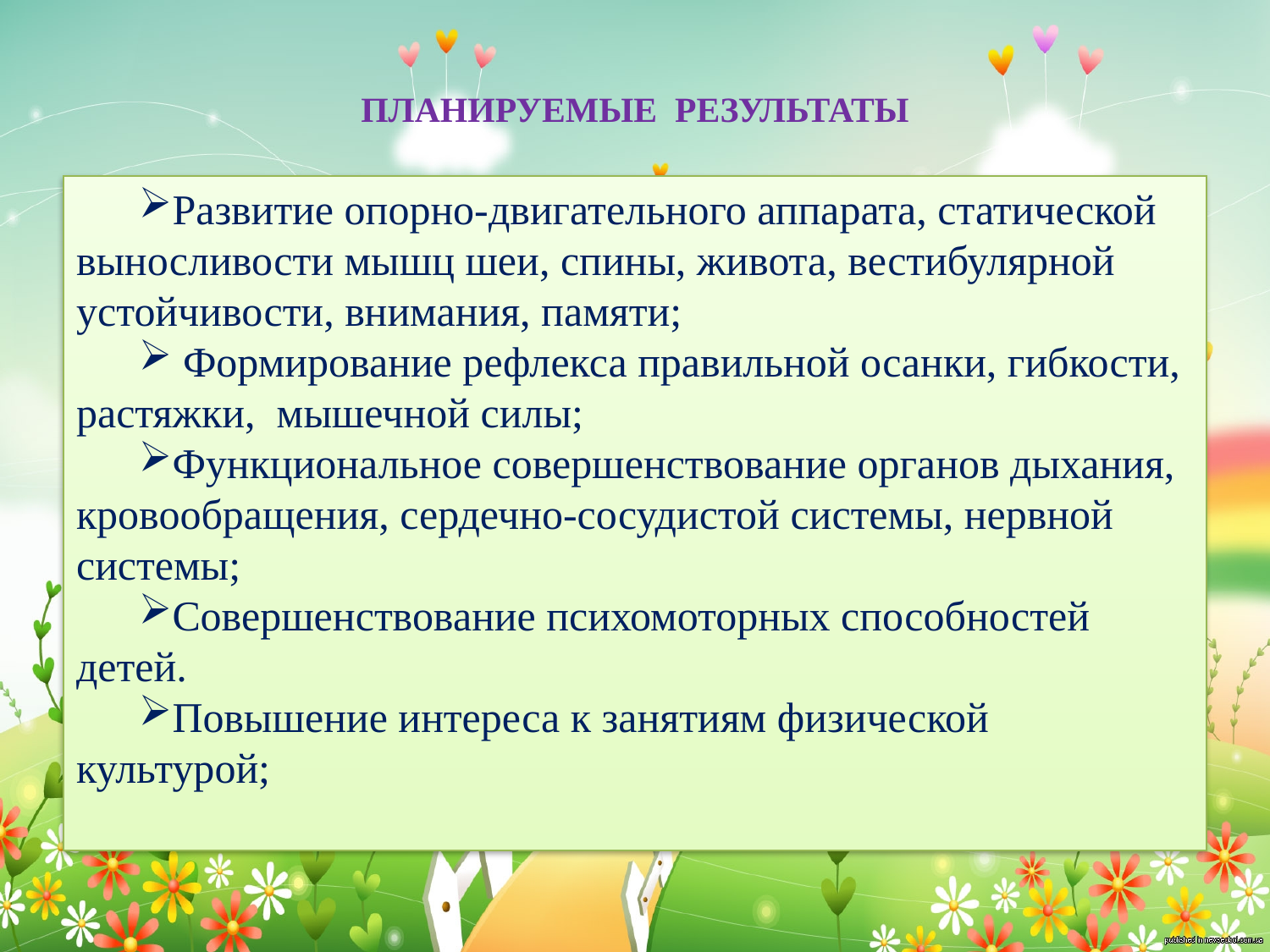

.

# ПЛАНИРУЕМЫЕ  РЕЗУЛЬТАТЫ
Развитие опорно-двигательного аппарата, статической выносливости мышц шеи, спины, живота, вестибулярной устойчивости, внимания, памяти;
 Формирование рефлекса правильной осанки, гибкости, растяжки,  мышечной силы;
Функциональное совершенствование органов дыхания, кровообращения, сердечно-сосудистой системы, нервной системы;
Совершенствование психомоторных способностей детей.
Повышение интереса к занятиям физической культурой;